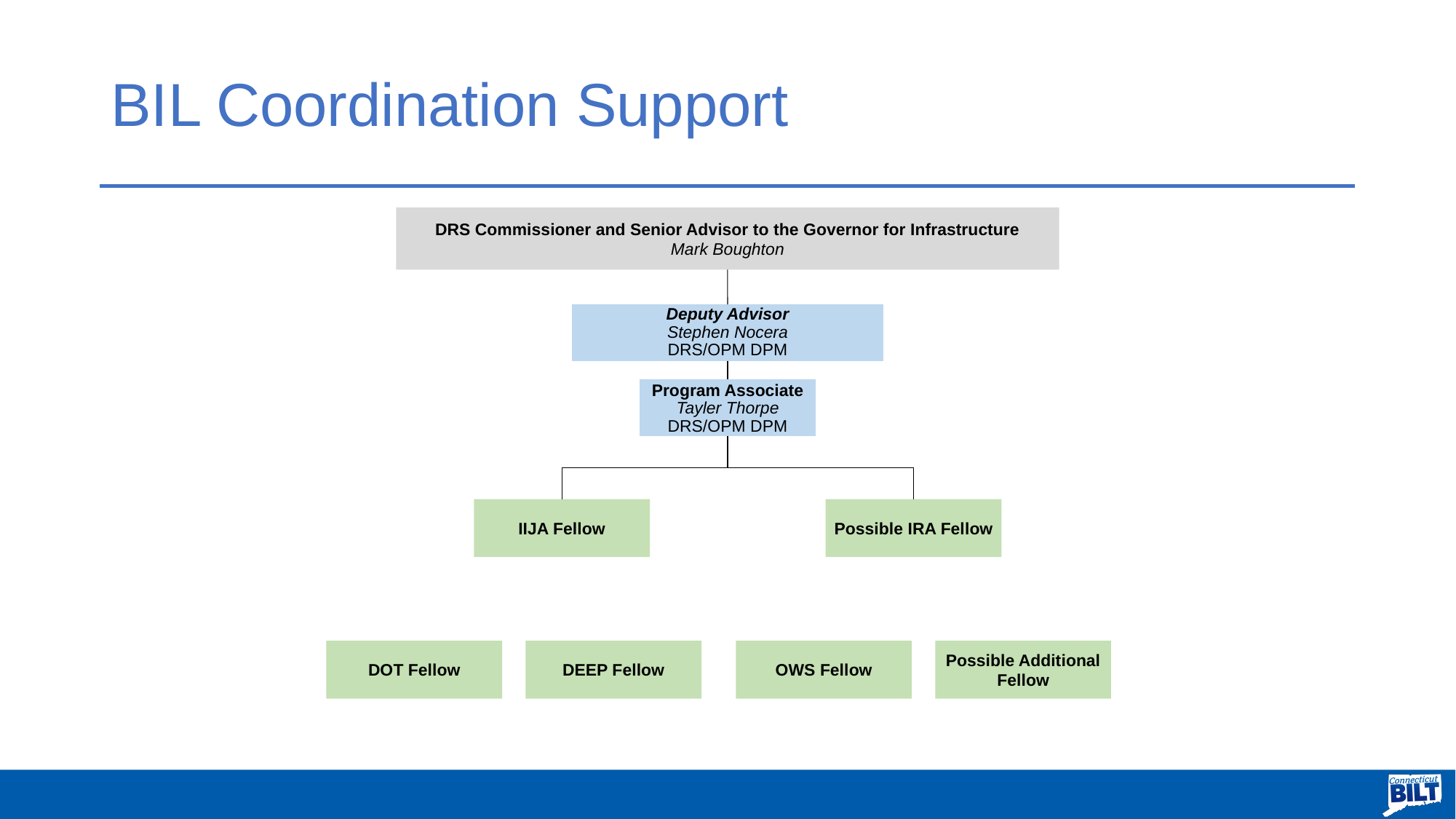

# BIL Coordination Support
DRS Commissioner and Senior Advisor to the Governor for Infrastructure
Mark Boughton
Deputy Advisor
Stephen Nocera
DRS/OPM DPM
Program Associate
Tayler Thorpe
DRS/OPM DPM
IIJA Fellow
Possible IRA Fellow
DOT Fellow
DEEP Fellow
OWS Fellow
Possible Additional Fellow